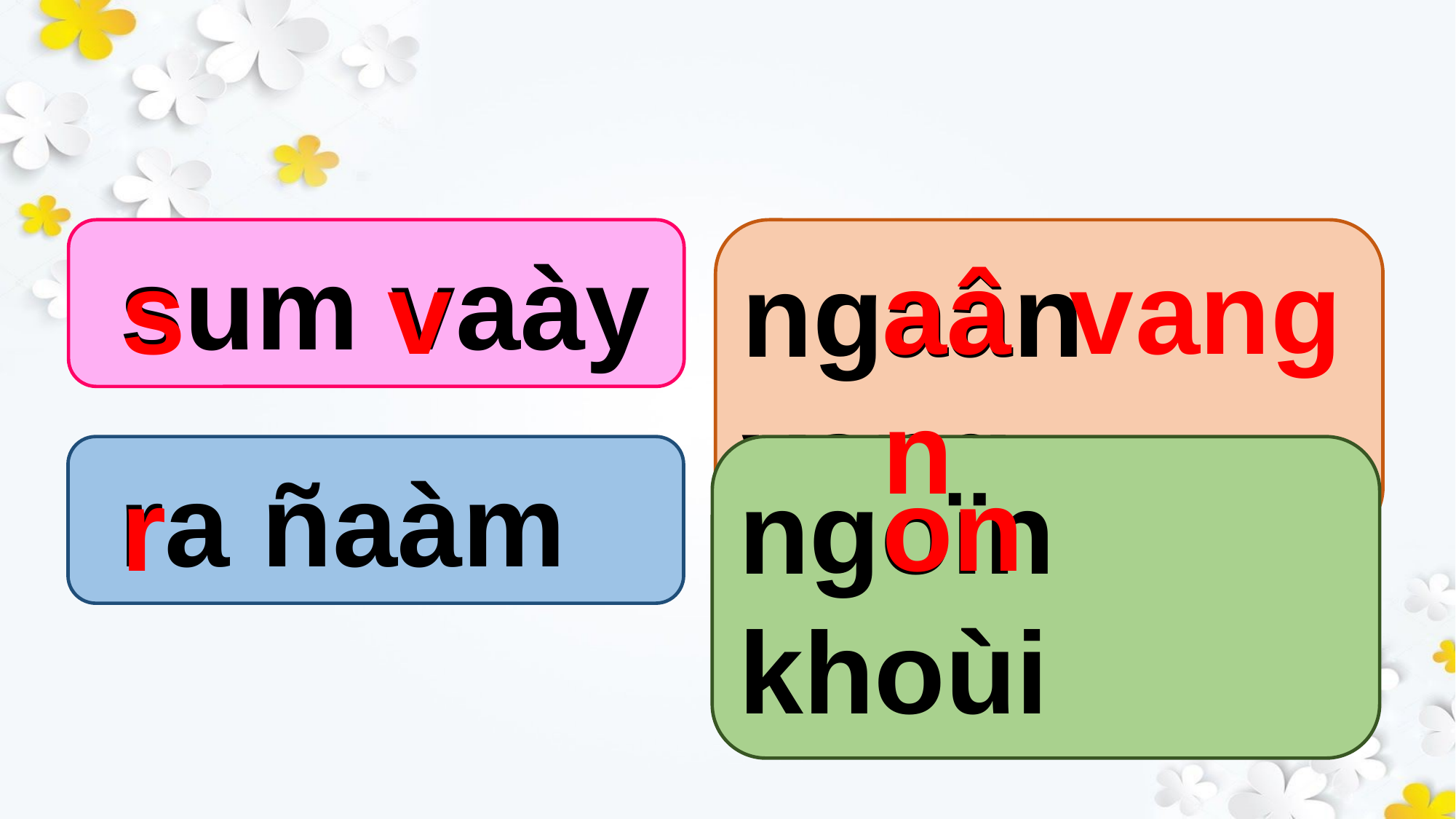

sum vaày
ngaân vang
v
s
aân
v
ang
 ra ñaàm
ngoïn khoùi
r
on